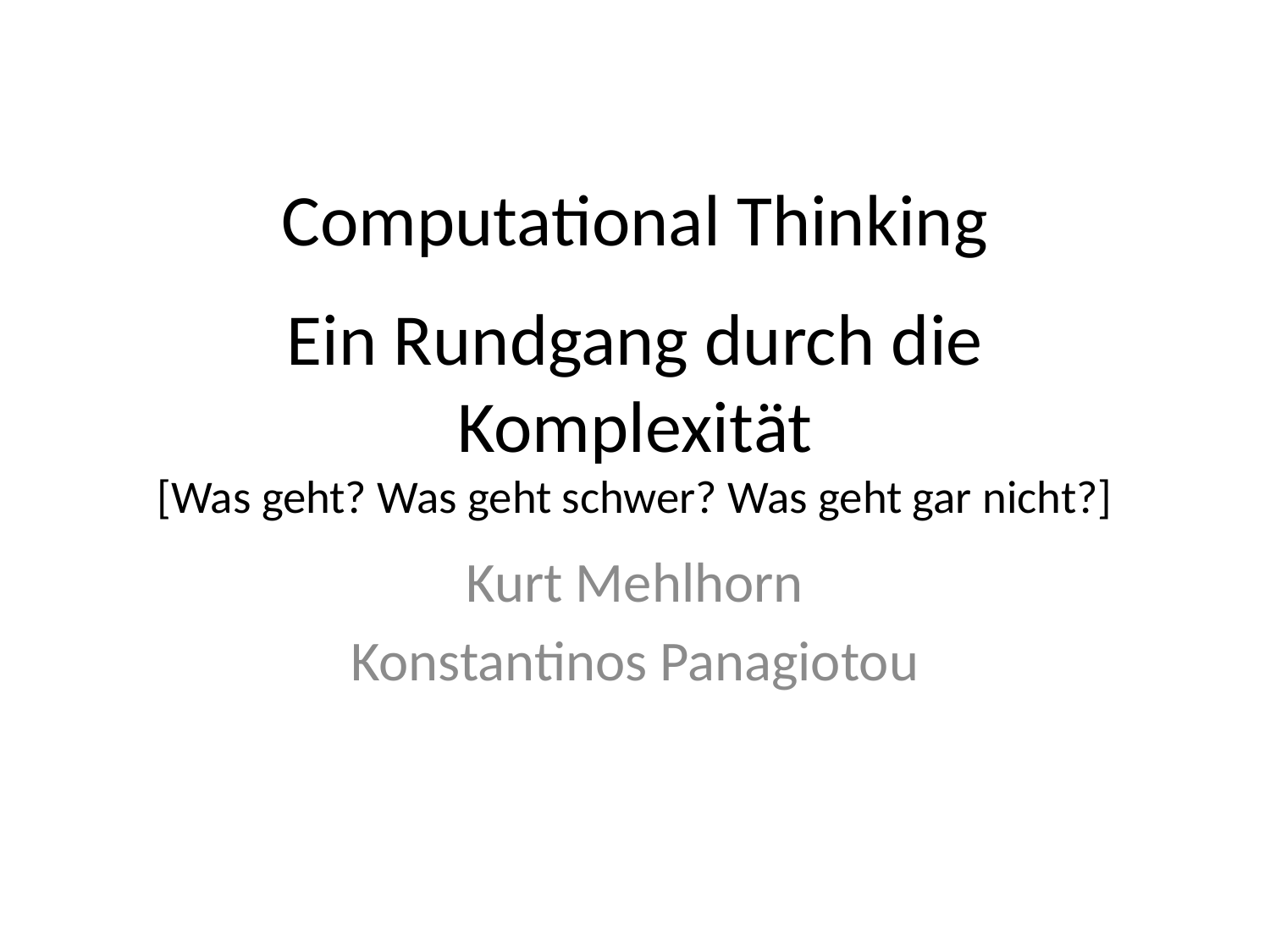

# Computational Thinking Ein Rundgang durch die Komplexität [Was geht? Was geht schwer? Was geht gar nicht?]
Kurt Mehlhorn
Konstantinos Panagiotou